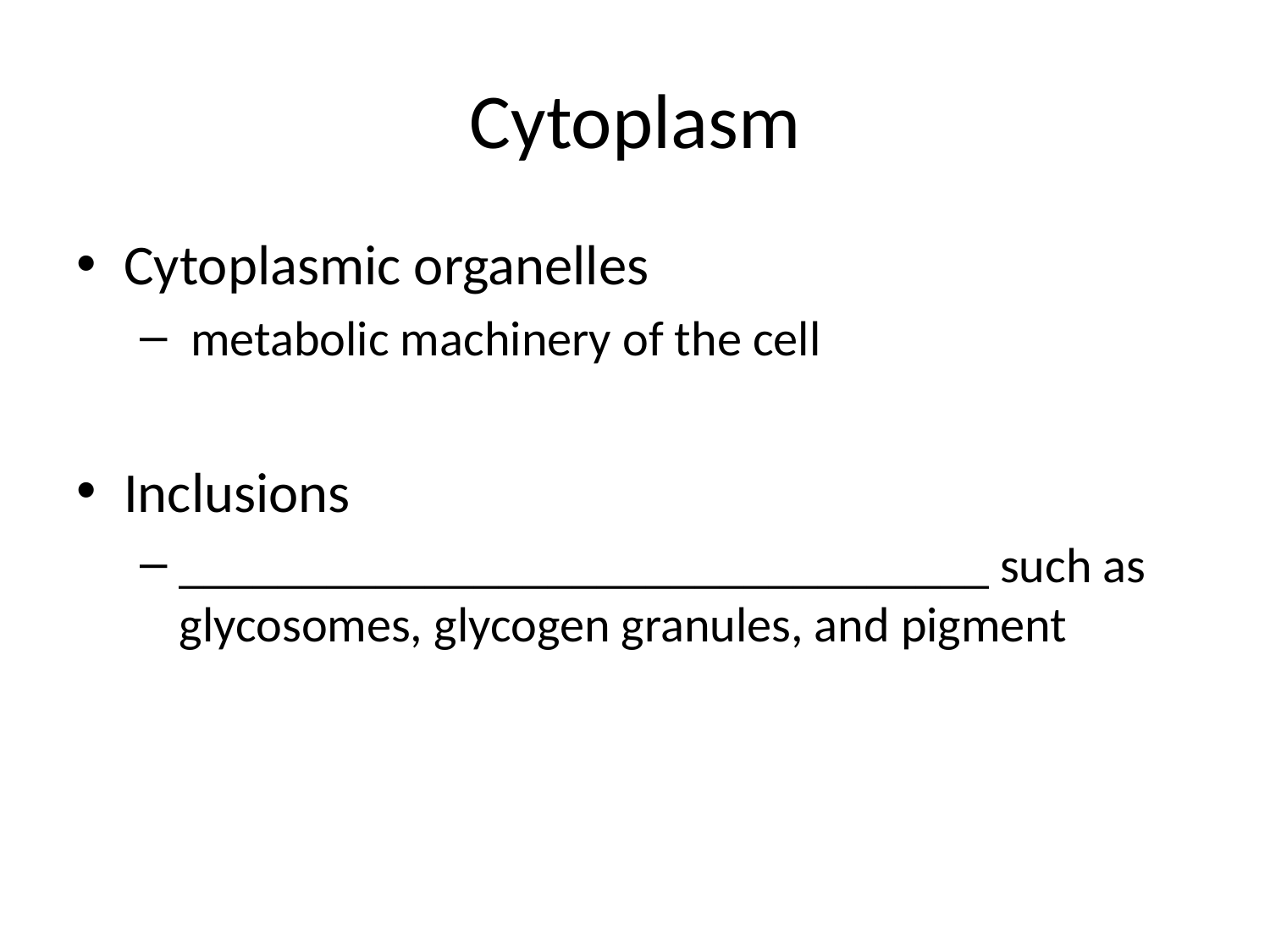

# Cytoplasm
Cytoplasmic organelles
 metabolic machinery of the cell

Inclusions
_________________________________ such as glycosomes, glycogen granules, and pigment